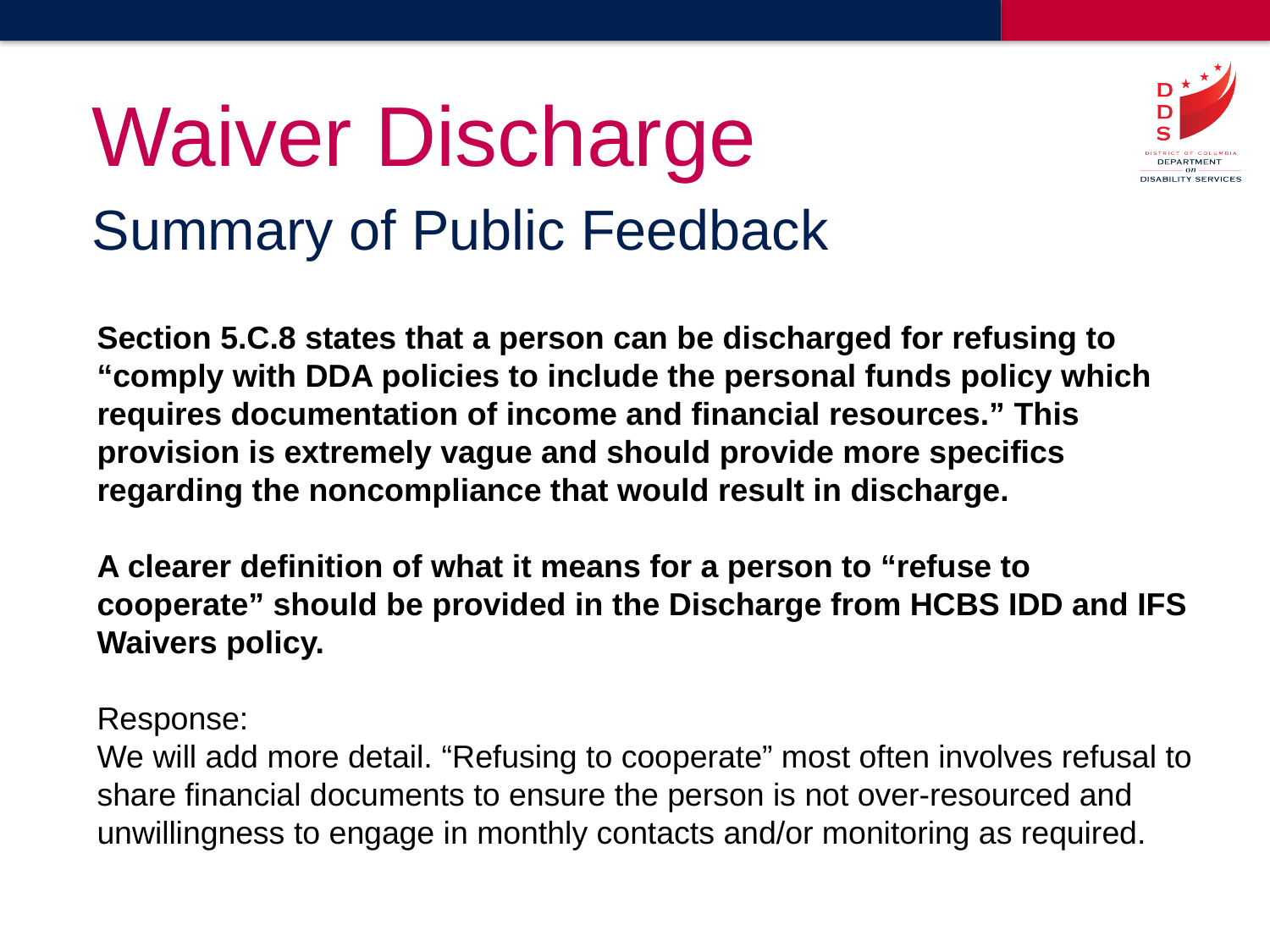

# Waiver Discharge
Summary of Public Feedback
Section 5.C.8 states that a person can be discharged for refusing to “comply with DDA policies to include the personal funds policy which requires documentation of income and financial resources.” This provision is extremely vague and should provide more specifics regarding the noncompliance that would result in discharge.

A clearer definition of what it means for a person to “refuse to cooperate” should be provided in the Discharge from HCBS IDD and IFS Waivers policy.

Response:
We will add more detail. “Refusing to cooperate” most often involves refusal to share financial documents to ensure the person is not over-resourced and unwillingness to engage in monthly contacts and/or monitoring as required.